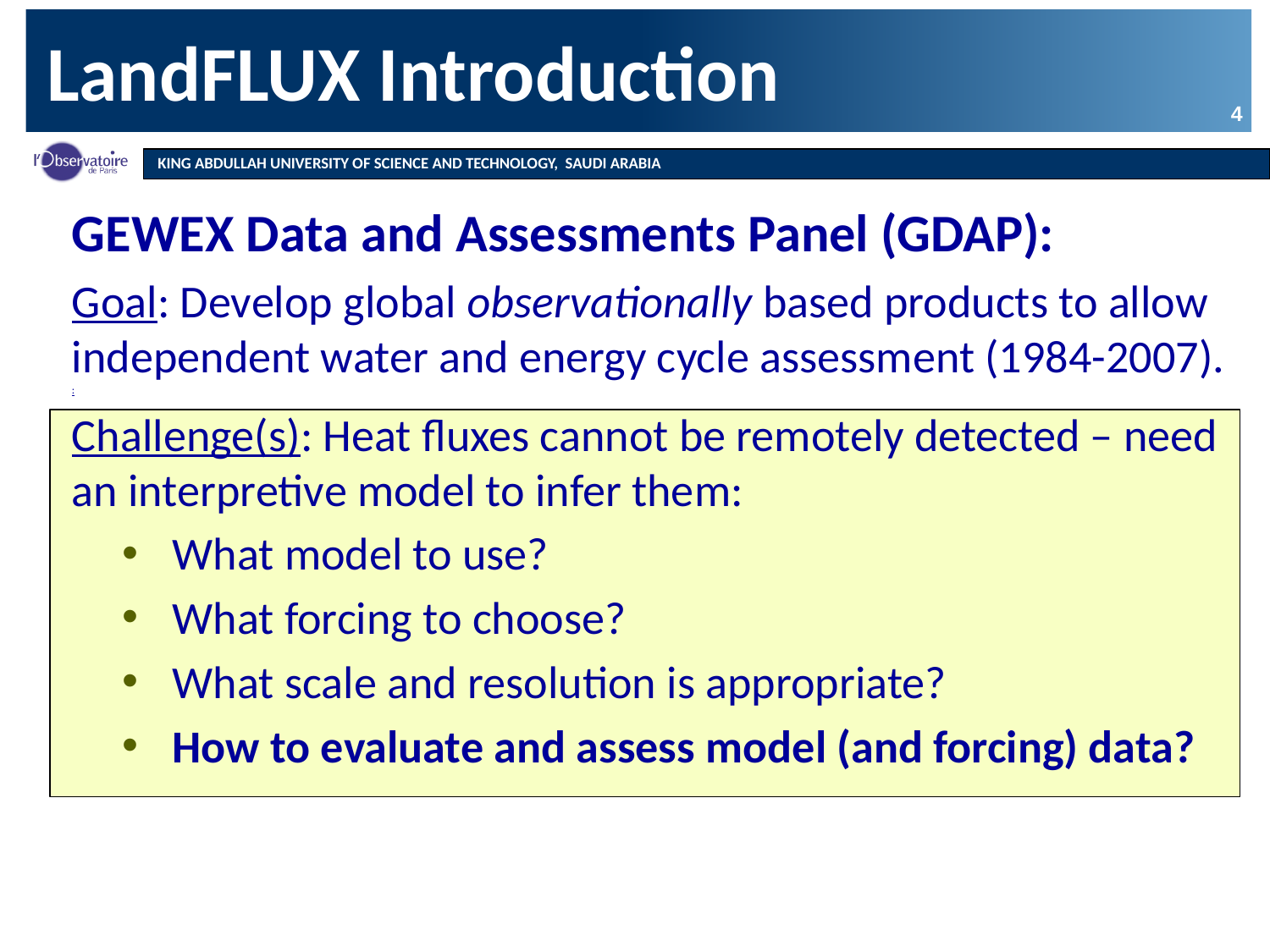

# LandFLUX Introduction
4
GEWEX Data and Assessments Panel (GDAP):
Goal: Develop global observationally based products to allow independent water and energy cycle assessment (1984-2007).
:
Challenge(s): Heat fluxes cannot be remotely detected – need an interpretive model to infer them:
What model to use?
What forcing to choose?
What scale and resolution is appropriate?
How to evaluate and assess model (and forcing) data?